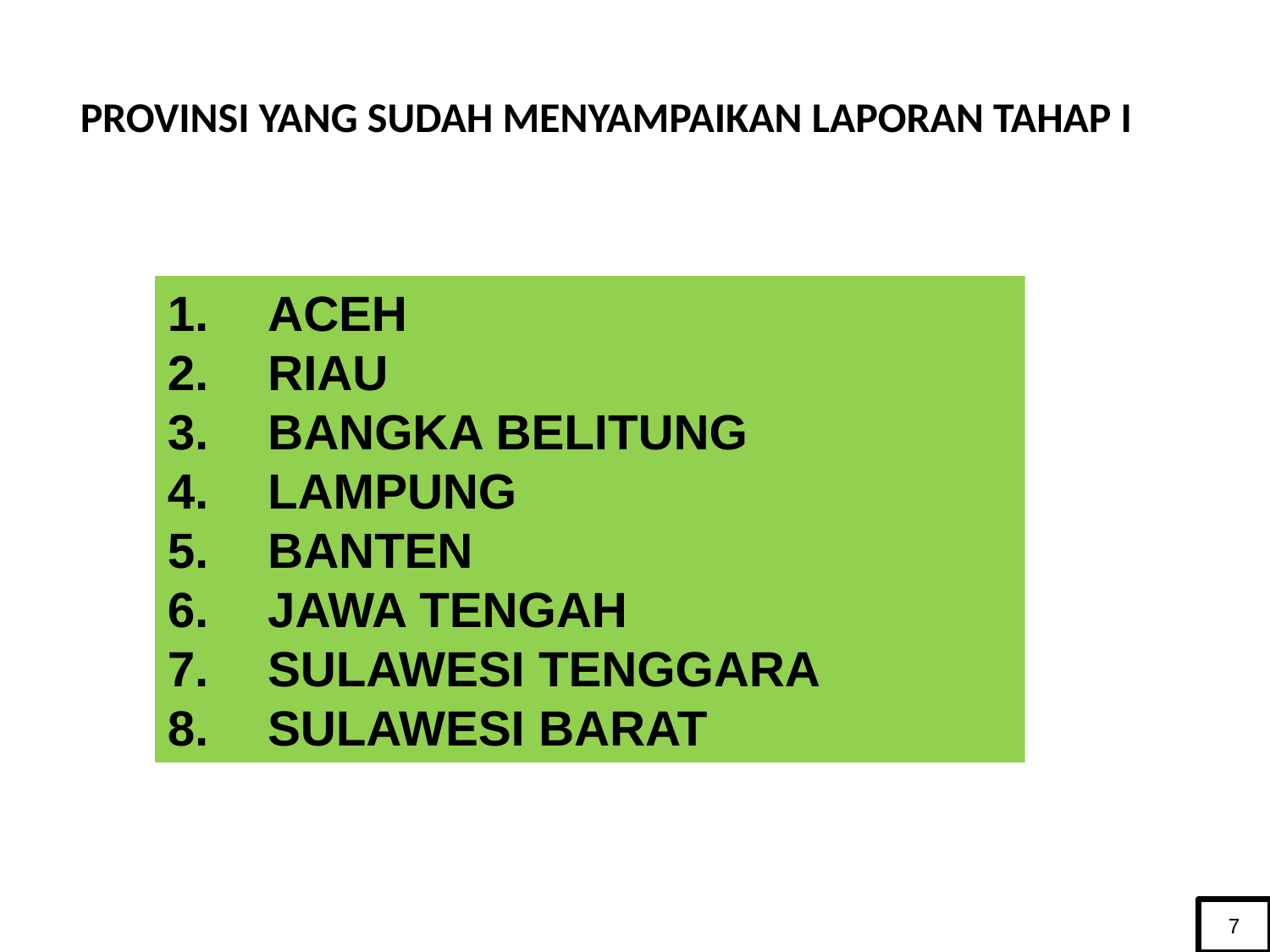

# PROVINSI YANG SUDAH MENYAMPAIKAN LAPORAN TAHAP I
ACEH
RIAU
BANGKA BELITUNG
LAMPUNG
BANTEN
JAWA TENGAH
SULAWESI TENGGARA
SULAWESI BARAT
7